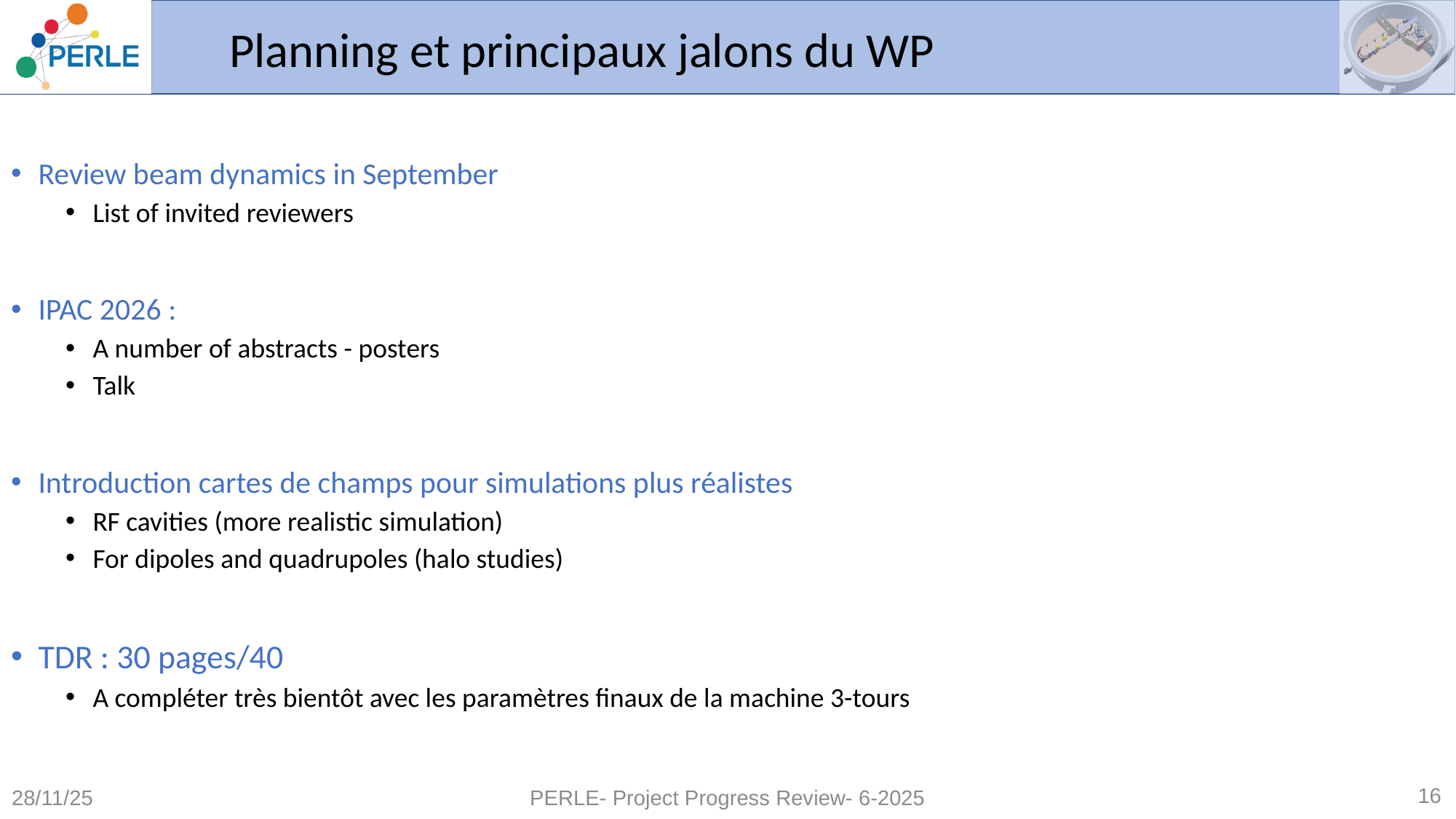

# Planning et principaux jalons du WP
Review beam dynamics in September
List of invited reviewers

IPAC 2026 :
A number of abstracts - posters
Talk

Introduction cartes de champs pour simulations plus réalistes
RF cavities (more realistic simulation)
For dipoles and quadrupoles (halo studies)

TDR : 30 pages/40
A compléter très bientôt avec les paramètres finaux de la machine 3-tours

16
28/11/25
PERLE- Project Progress Review- 6-2025